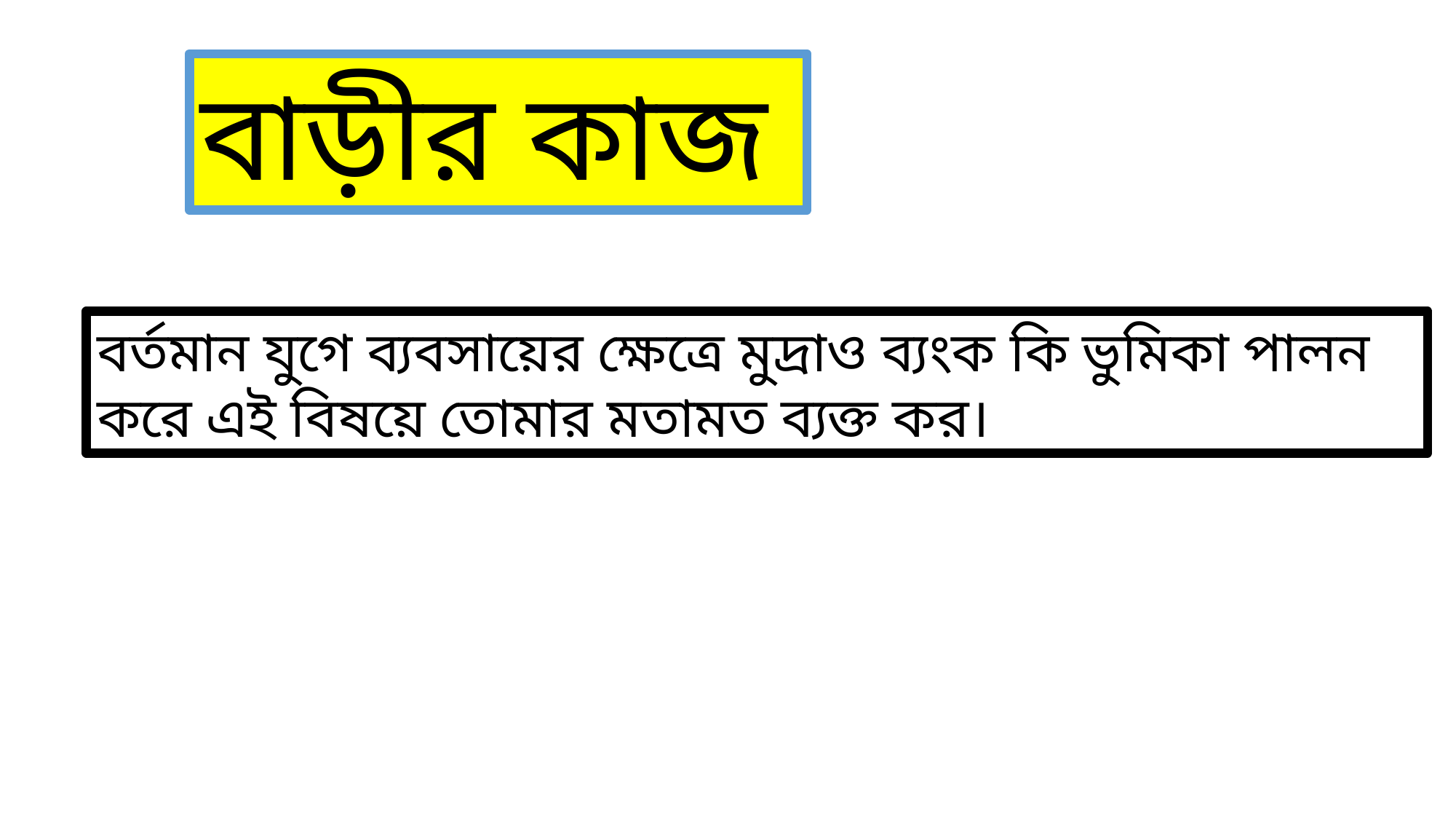

বাড়ীর কাজ
বর্তমান যুগে ব্যবসায়ের ক্ষেত্রে মুদ্রাও ব্যংক কি ভুমিকা পালন করে এই বিষয়ে তোমার মতামত ব্যক্ত কর।